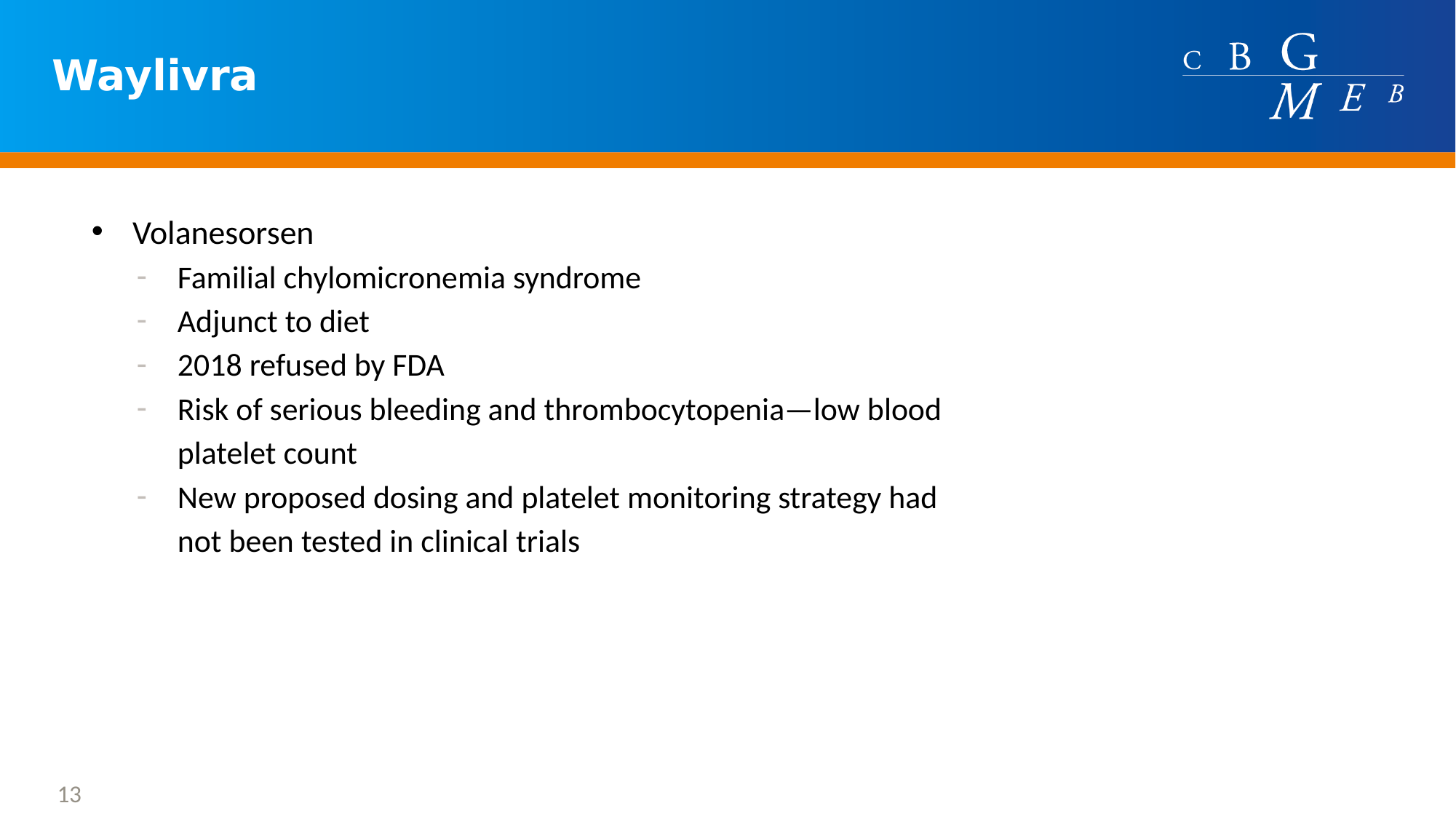

Waylivra
Volanesorsen
Familial chylomicronemia syndrome
Adjunct to diet
2018 refused by FDA
Risk of serious bleeding and thrombocytopenia—low blood platelet count
New proposed dosing and platelet monitoring strategy had not been tested in clinical trials

13